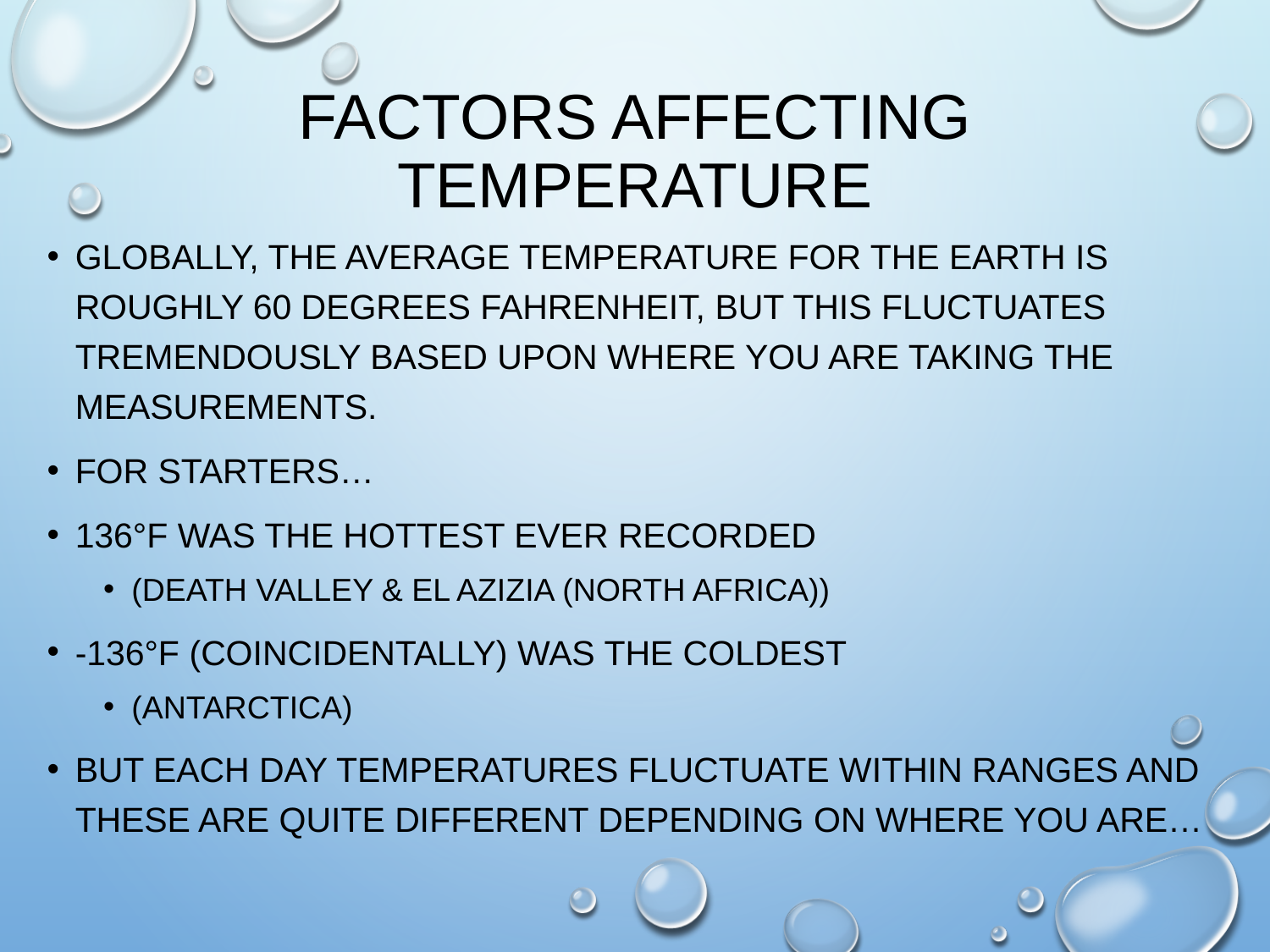

# Factors Affecting Temperature
Globally, the average temperature for the earth is roughly 60 degrees Fahrenheit, but this fluctuates tremendously based upon where you are taking the measurements.
For starters…
136°F was the hottest ever recorded
(Death Valley & El Azizia (north Africa))
-136°F (coincidentally) was the coldest
(Antarctica)
But each day temperatures fluctuate within ranges and these are quite different depending on where you are…